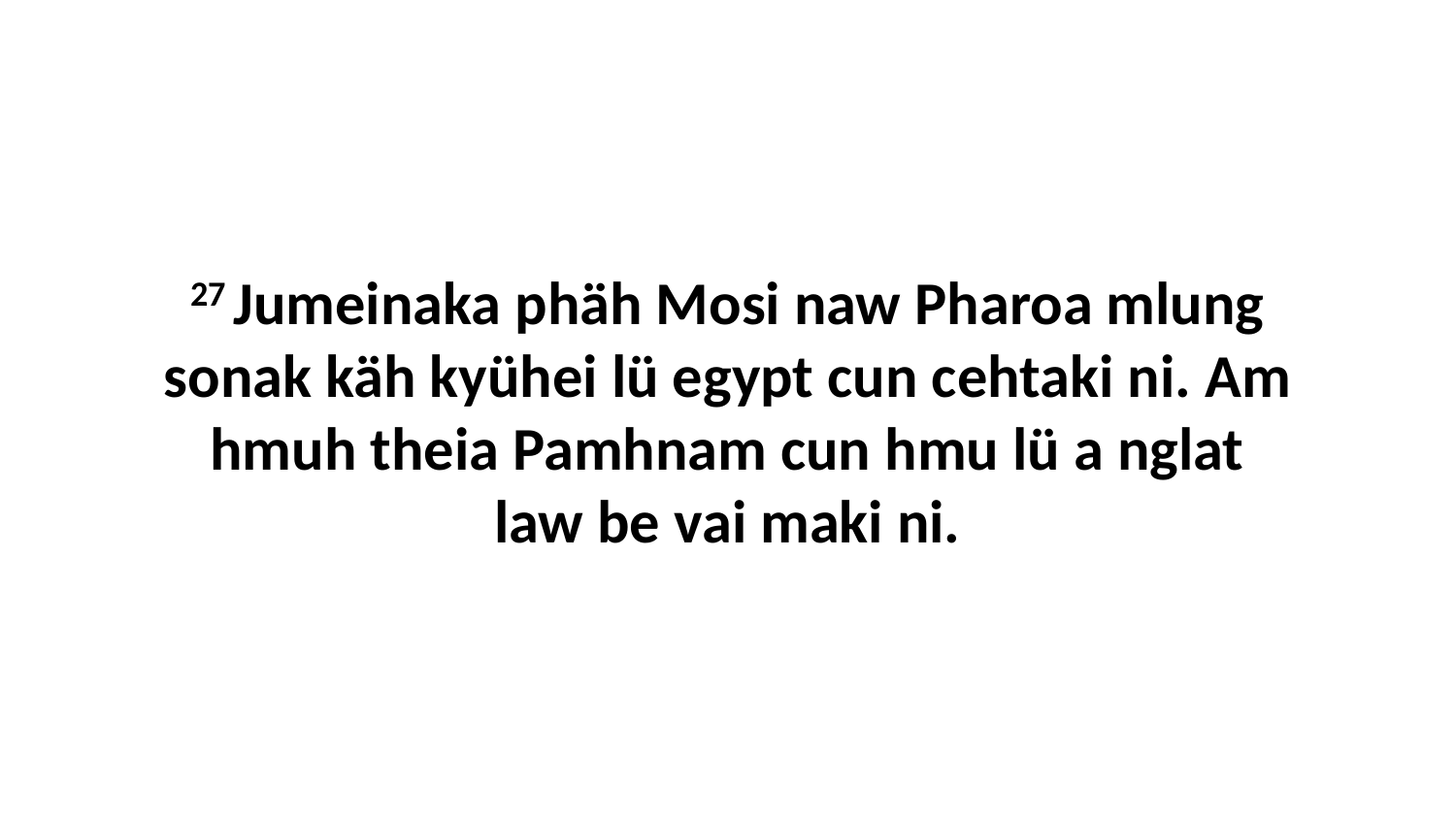

27 Jumeinaka phäh Mosi naw Pharoa mlung sonak käh kyühei lü egypt cun cehtaki ni. Am hmuh theia Pamhnam cun hmu lü a nglat law be vai maki ni.